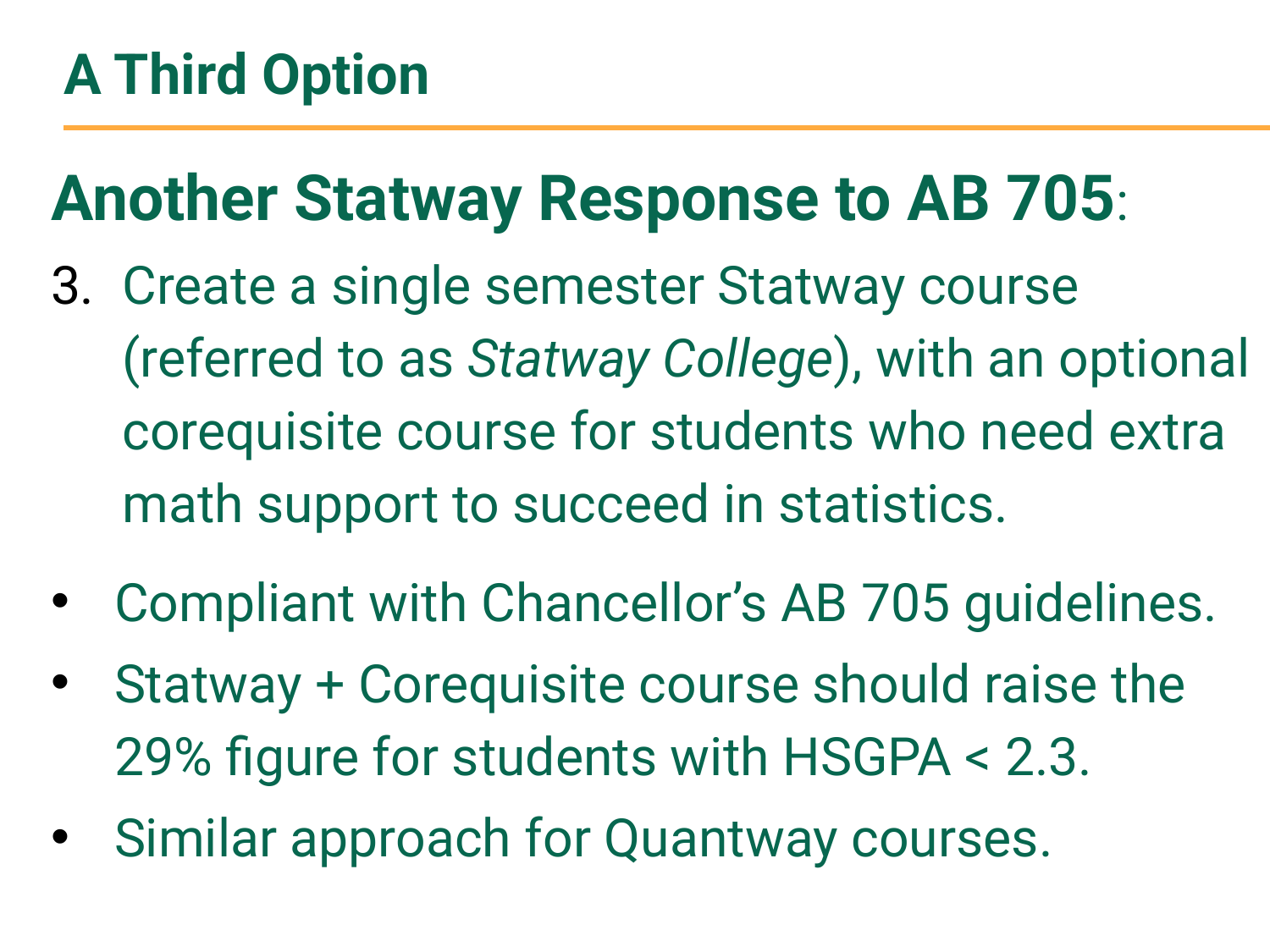

# A Third Option
Another Statway Response to AB 705:
Create a single semester Statway course (referred to as Statway College), with an optional corequisite course for students who need extra math support to succeed in statistics.

Compliant with Chancellor’s AB 705 guidelines.
Statway + Corequisite course should raise the 29% figure for students with HSGPA < 2.3.
Similar approach for Quantway courses.